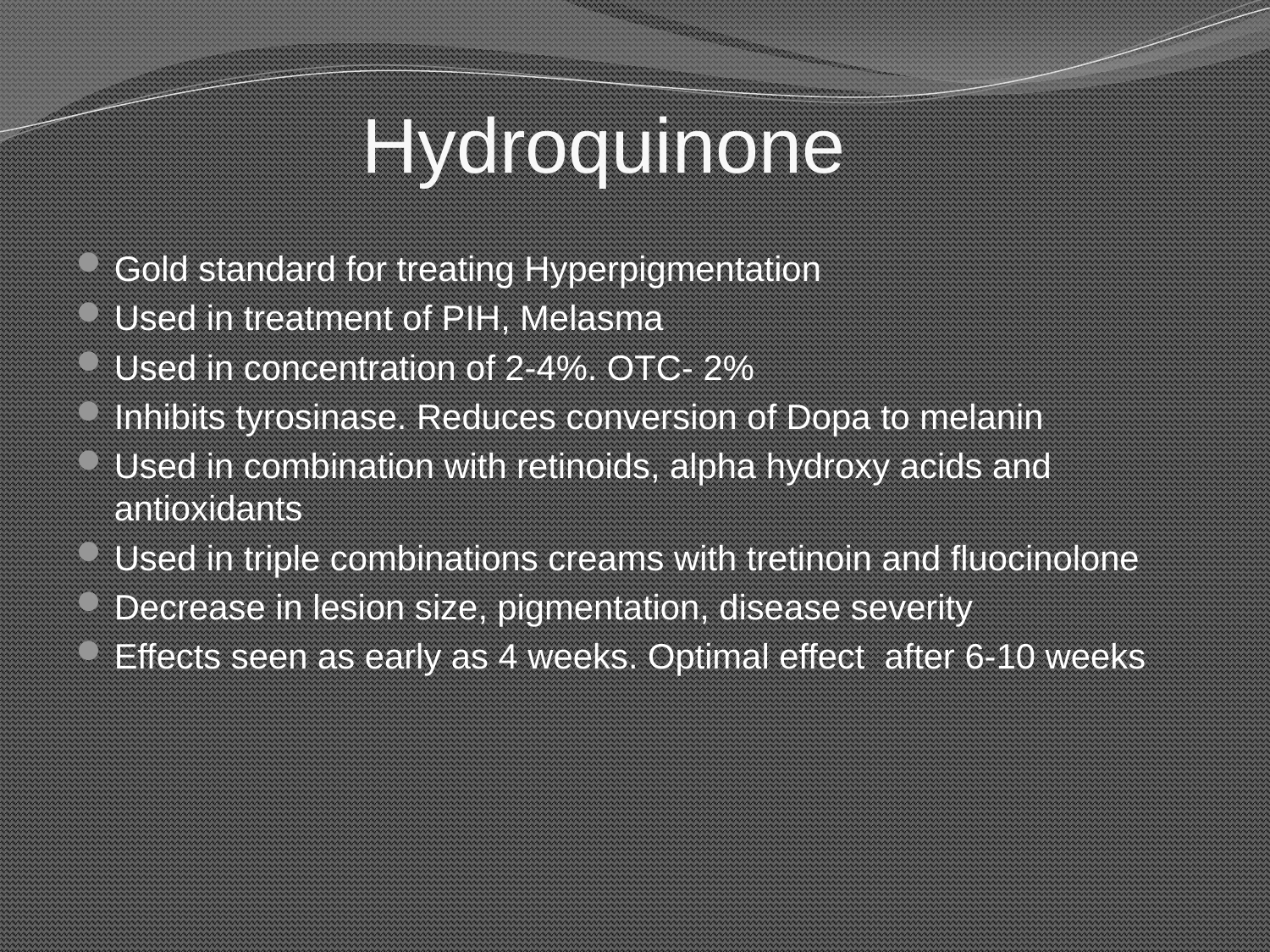

# Hydroquinone

Gold standard for treating Hyperpigmentation
Used in treatment of PIH, Melasma
Used in concentration of 2-4%. OTC- 2%
Inhibits tyrosinase. Reduces conversion of Dopa to melanin
Used in combination with retinoids, alpha hydroxy acids and antioxidants
Used in triple combinations creams with tretinoin and fluocinolone
Decrease in lesion size, pigmentation, disease severity
Effects seen as early as 4 weeks. Optimal effect  after 6-10 weeks